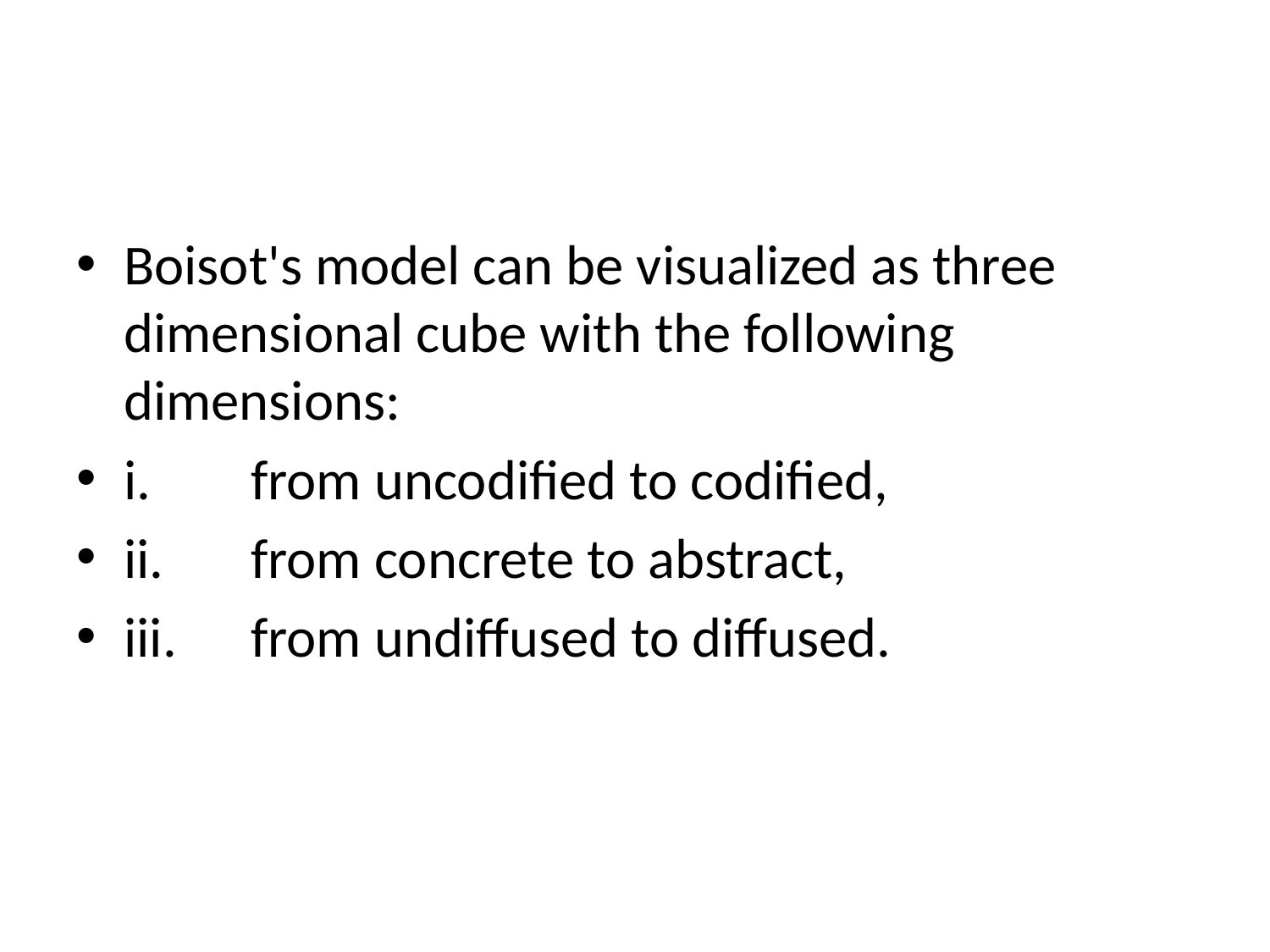

Boisot's model can be visualized as three dimensional cube with the following dimensions:
i.	from uncodified to codified,
ii.	from concrete to abstract,
iii.	from undiffused to diffused.